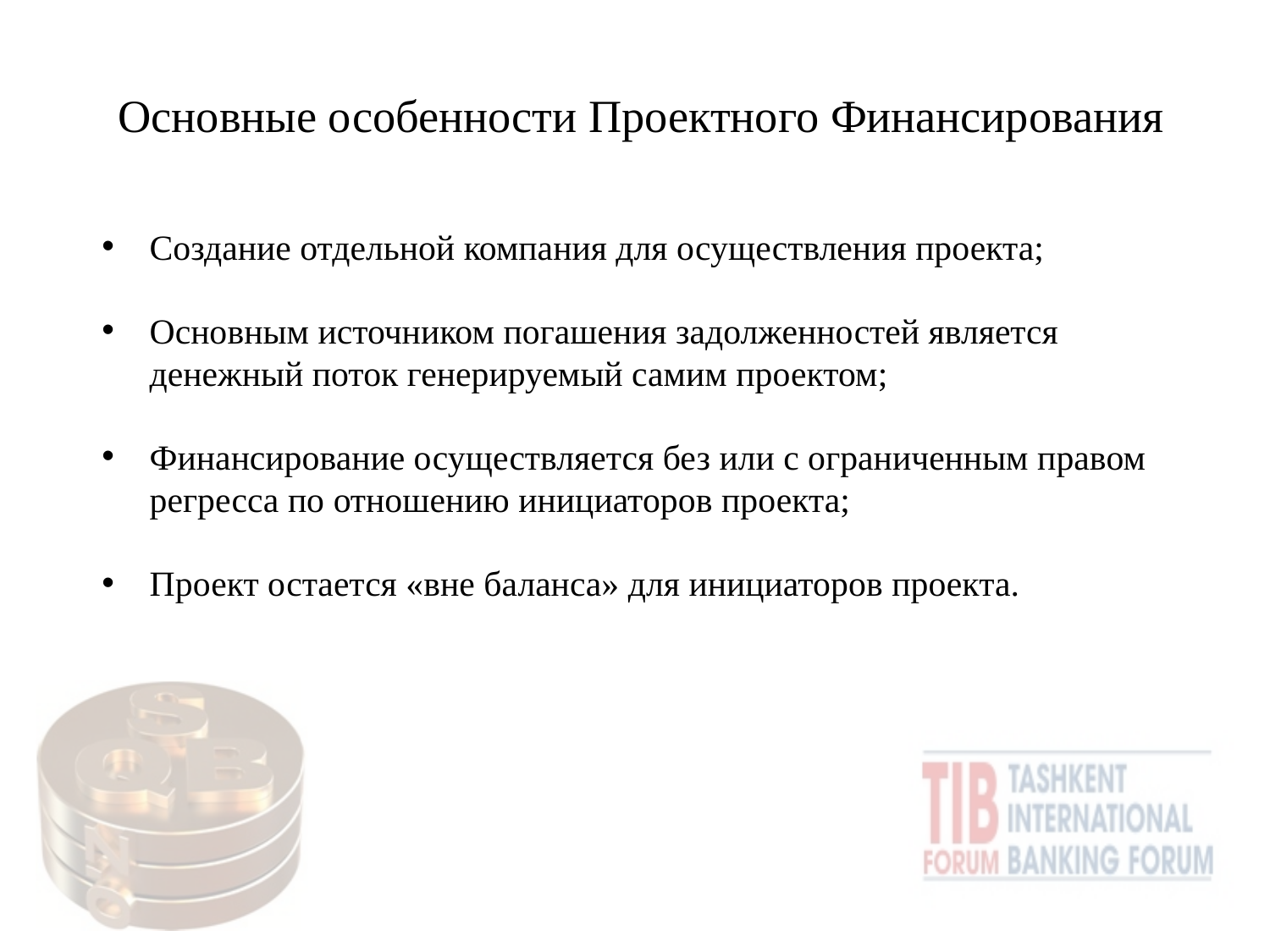

# Основные особенности Проектного Финансирования
Создание отдельной компания для осуществления проекта;

Основным источником погашения задолженностей является денежный поток генерируемый самим проектом;

Финансирование осуществляется без или с ограниченным правом регресса по отношению инициаторов проекта;

Проект остается «вне баланса» для инициаторов проекта.